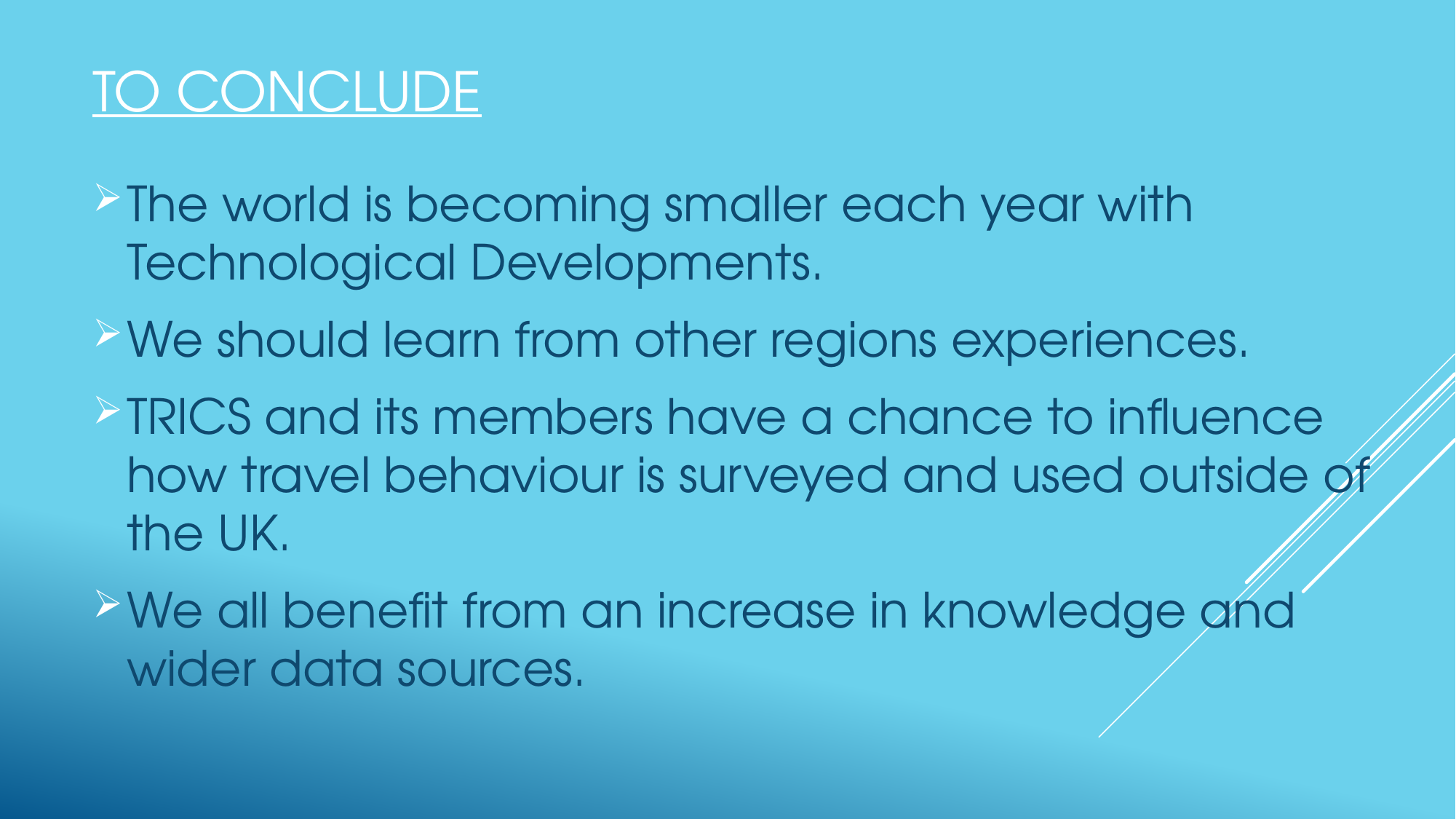

TO CONCLUDE
The world is becoming smaller each year with Technological Developments.
We should learn from other regions experiences.
TRICS and its members have a chance to influence how travel behaviour is surveyed and used outside of the UK.
We all benefit from an increase in knowledge and wider data sources.